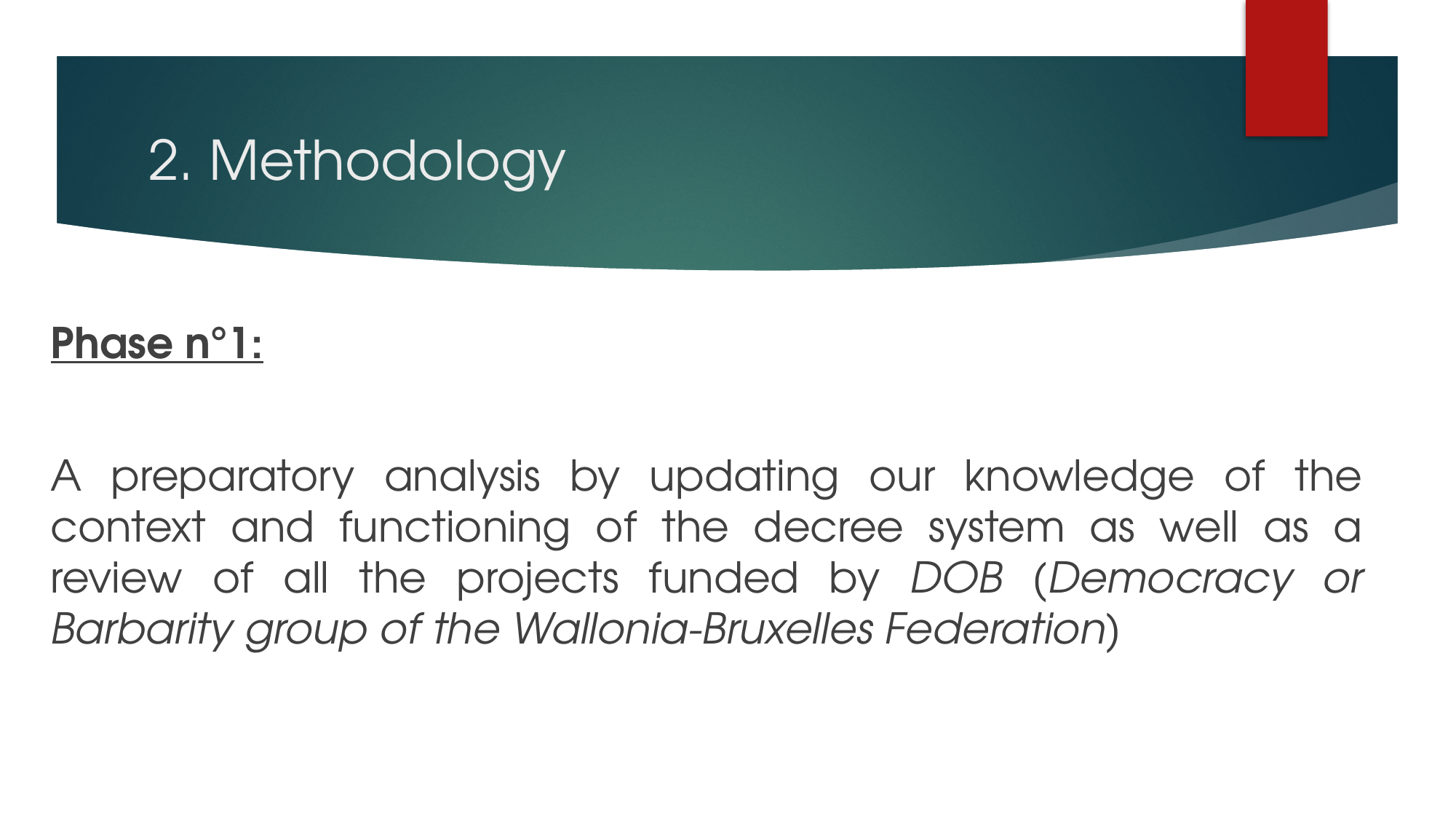

# 2. Methodology
Phase n°1:

A preparatory analysis by updating our knowledge of the context and functioning of the decree system as well as a review of all the projects funded by DOB (Democracy or Barbarity group of the Wallonia-Bruxelles Federation)